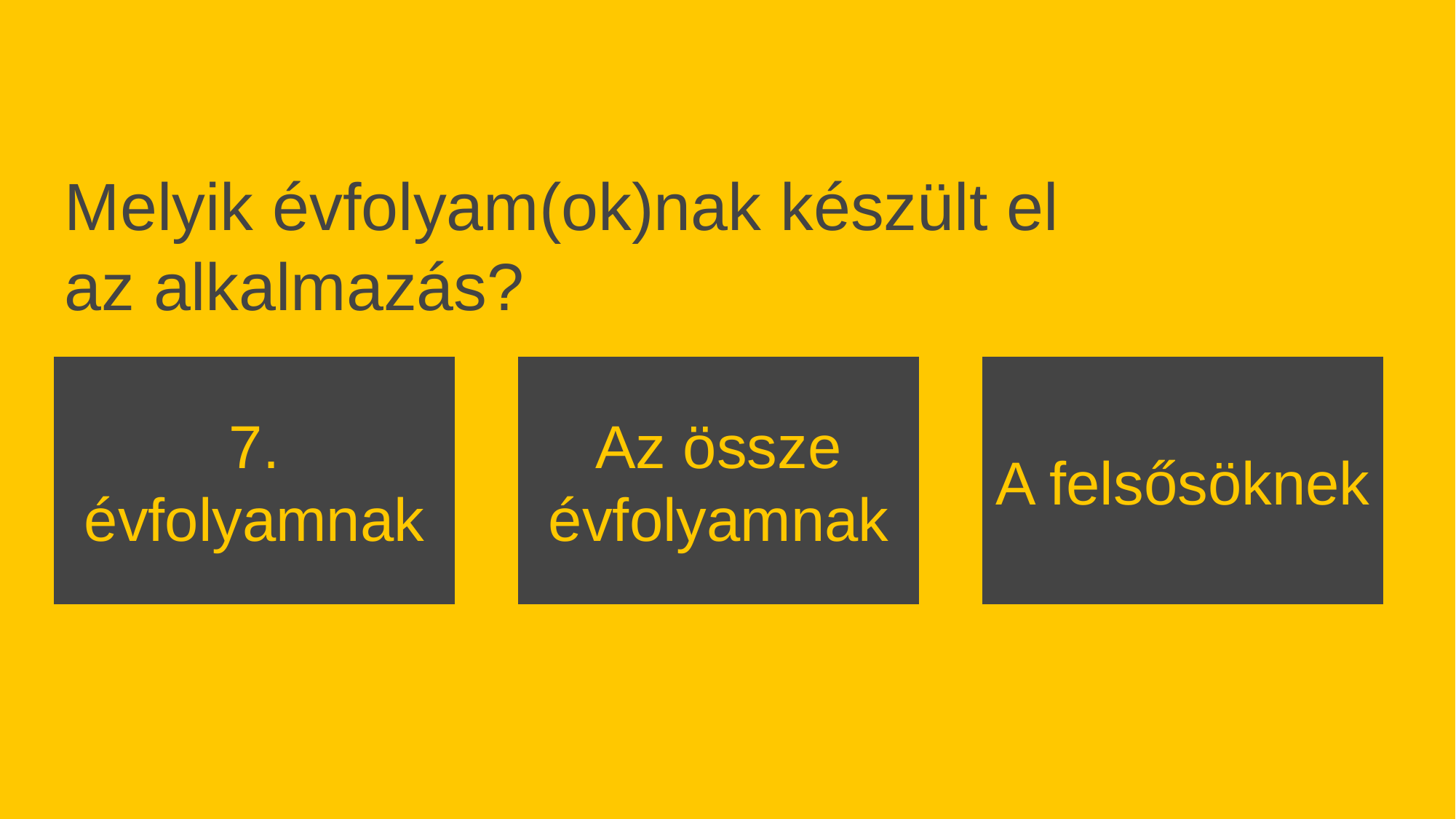

Melyik évfolyam(ok)nak készült el az alkalmazás?
Az össze évfolyamnak
7. évfolyamnak
A felsősöknek